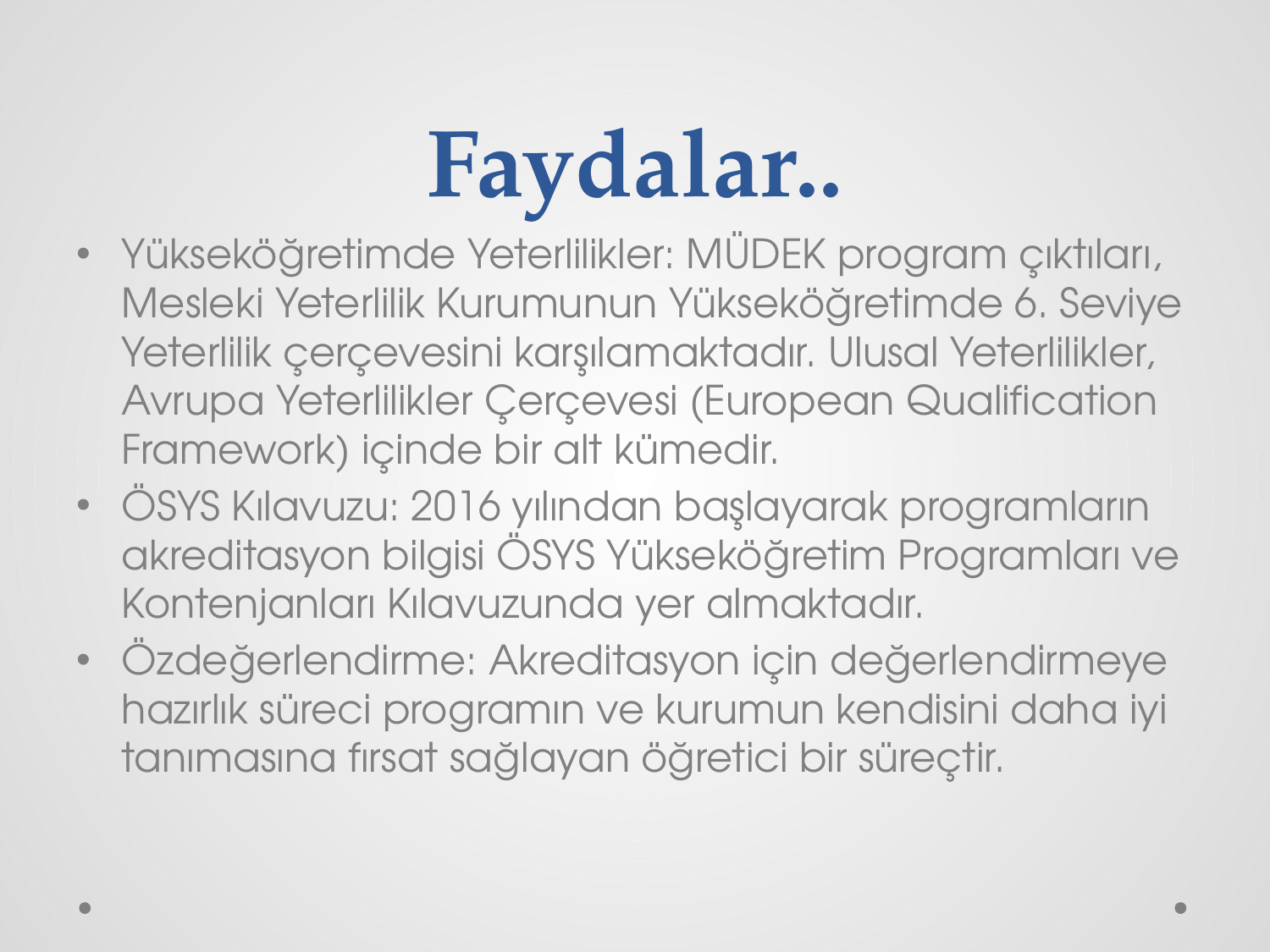

# Faydalar..
Yükseköğretimde Yeterlilikler: MÜDEK program çıktıları, Mesleki Yeterlilik Kurumunun Yükseköğretimde 6. Seviye Yeterlilik çerçevesini karşılamaktadır. Ulusal Yeterlilikler, Avrupa Yeterlilikler Çerçevesi (European Qualification Framework) içinde bir alt kümedir.
ÖSYS Kılavuzu: 2016 yılından başlayarak programların akreditasyon bilgisi ÖSYS Yükseköğretim Programları ve Kontenjanları Kılavuzunda yer almaktadır.
Özdeğerlendirme: Akreditasyon için değerlendirmeye hazırlık süreci programın ve kurumun kendisini daha iyi tanımasına fırsat sağlayan öğretici bir süreçtir.